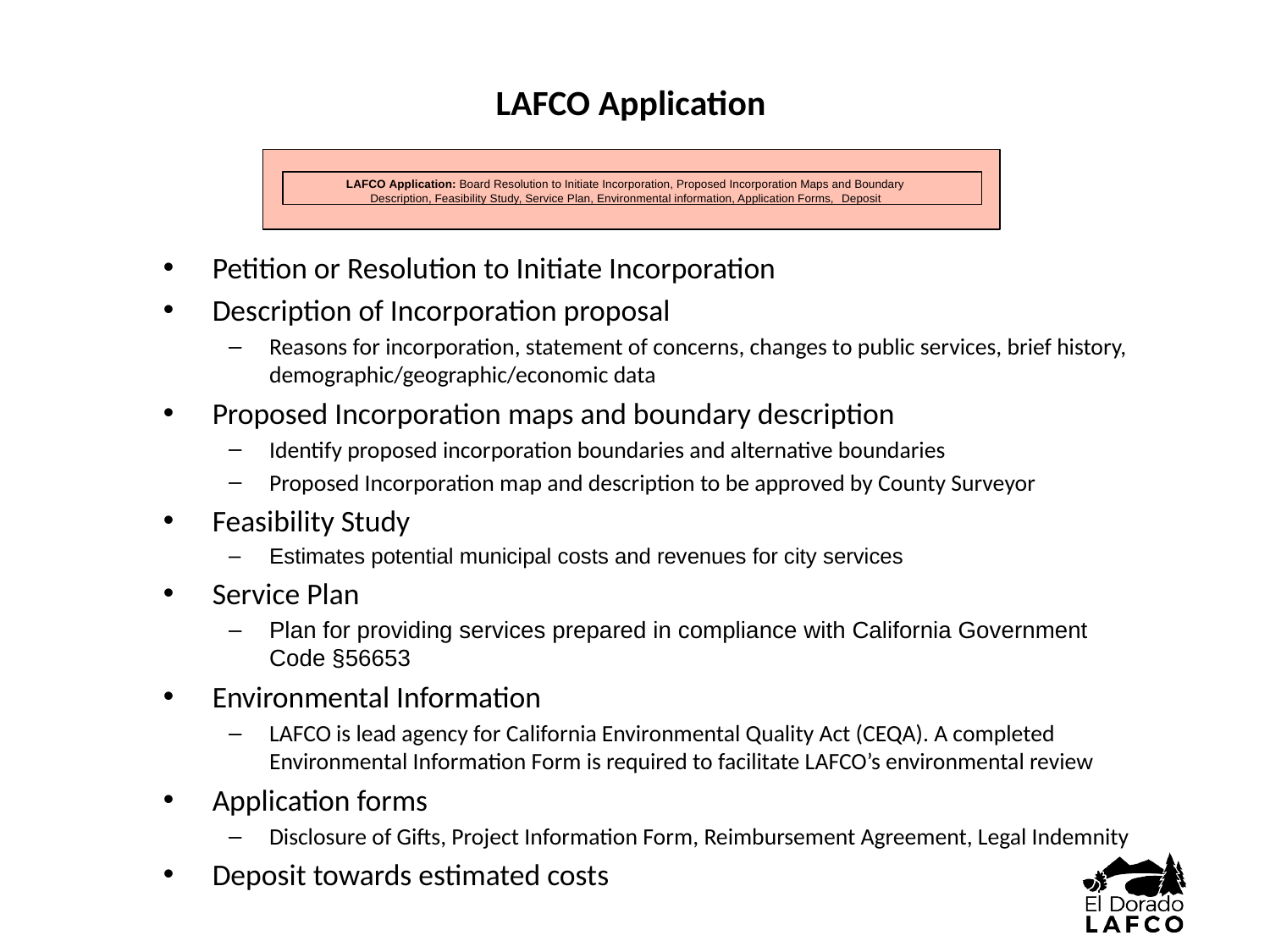

LAFCO Application

LAFCO Application: Board Resolution to Initiate Incorporation, Proposed Incorporation Maps and Boundary Description, Feasibility Study, Service Plan, Environmental information, Application Forms,  Deposit
Petition or Resolution to Initiate Incorporation
Description of Incorporation proposal
Reasons for incorporation, statement of concerns, changes to public services, brief history, demographic/geographic/economic data
Proposed Incorporation maps and boundary description
Identify proposed incorporation boundaries and alternative boundaries
Proposed Incorporation map and description to be approved by County Surveyor
Feasibility Study
Estimates potential municipal costs and revenues for city services
Service Plan
Plan for providing services prepared in compliance with California Government Code §56653
Environmental Information
LAFCO is lead agency for California Environmental Quality Act (CEQA). A completed Environmental Information Form is required to facilitate LAFCO’s environmental review
Application forms
Disclosure of Gifts, Project Information Form, Reimbursement Agreement, Legal Indemnity
Deposit towards estimated costs